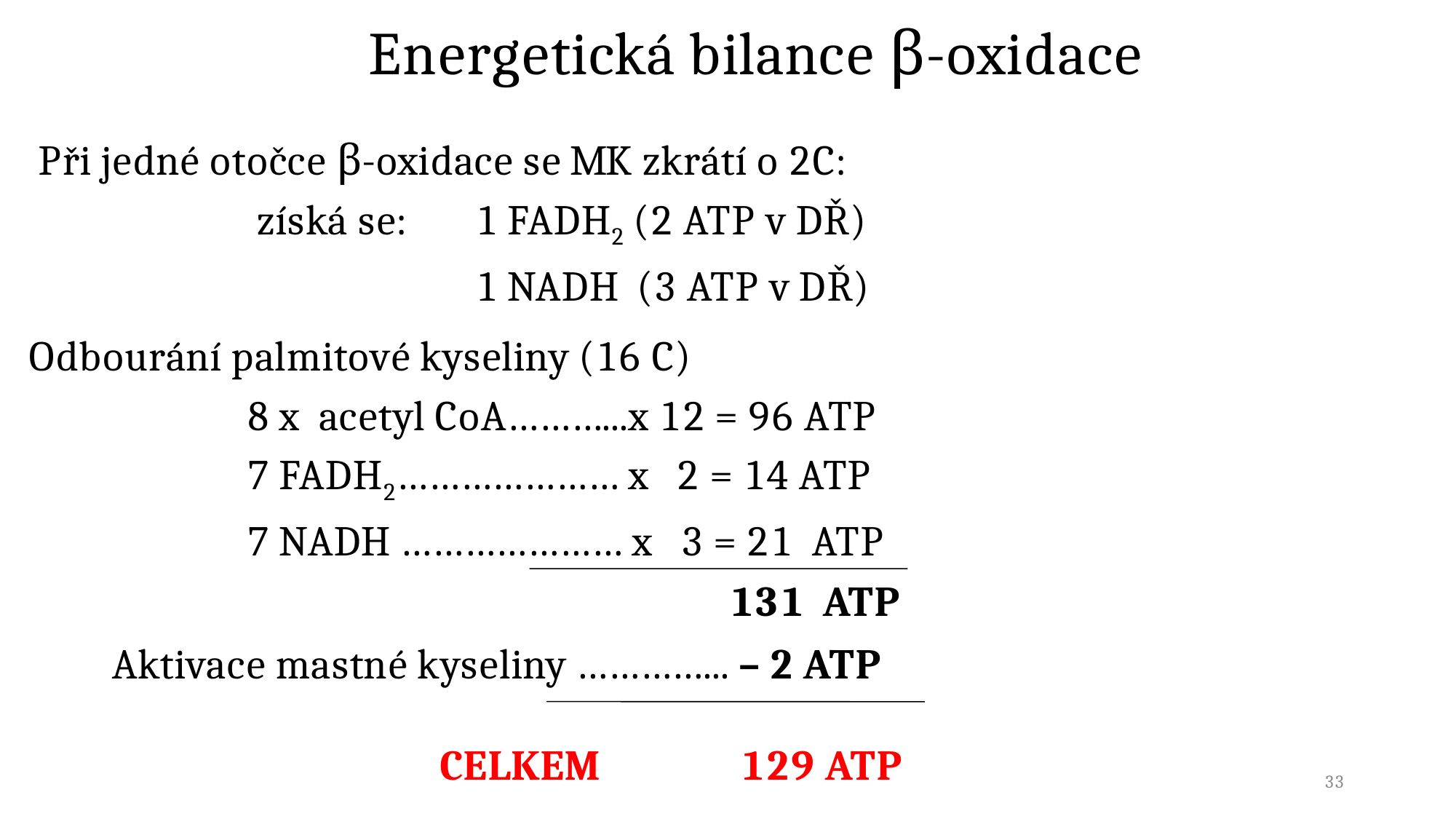

Energetická bilance β-oxidace
Při jedné otočce β-oxidace se MK zkrátí o 2C:
		získá se:	1 FADH2 (2 ATP v DŘ)
			    	1 NADH  (3 ATP v DŘ)
Odbourání palmitové kyseliny (16 C)
		8 x  acetyl CoA………...x 12 = 96 ATP
		7 FADH2………………… x   2 = 14 ATP
		7 NADH ………………… x   3 = 21  ATP

131  ATP
Aktivace mastné kyseliny …………... – 2 ATP
			CELKEM	         129 ATP

33